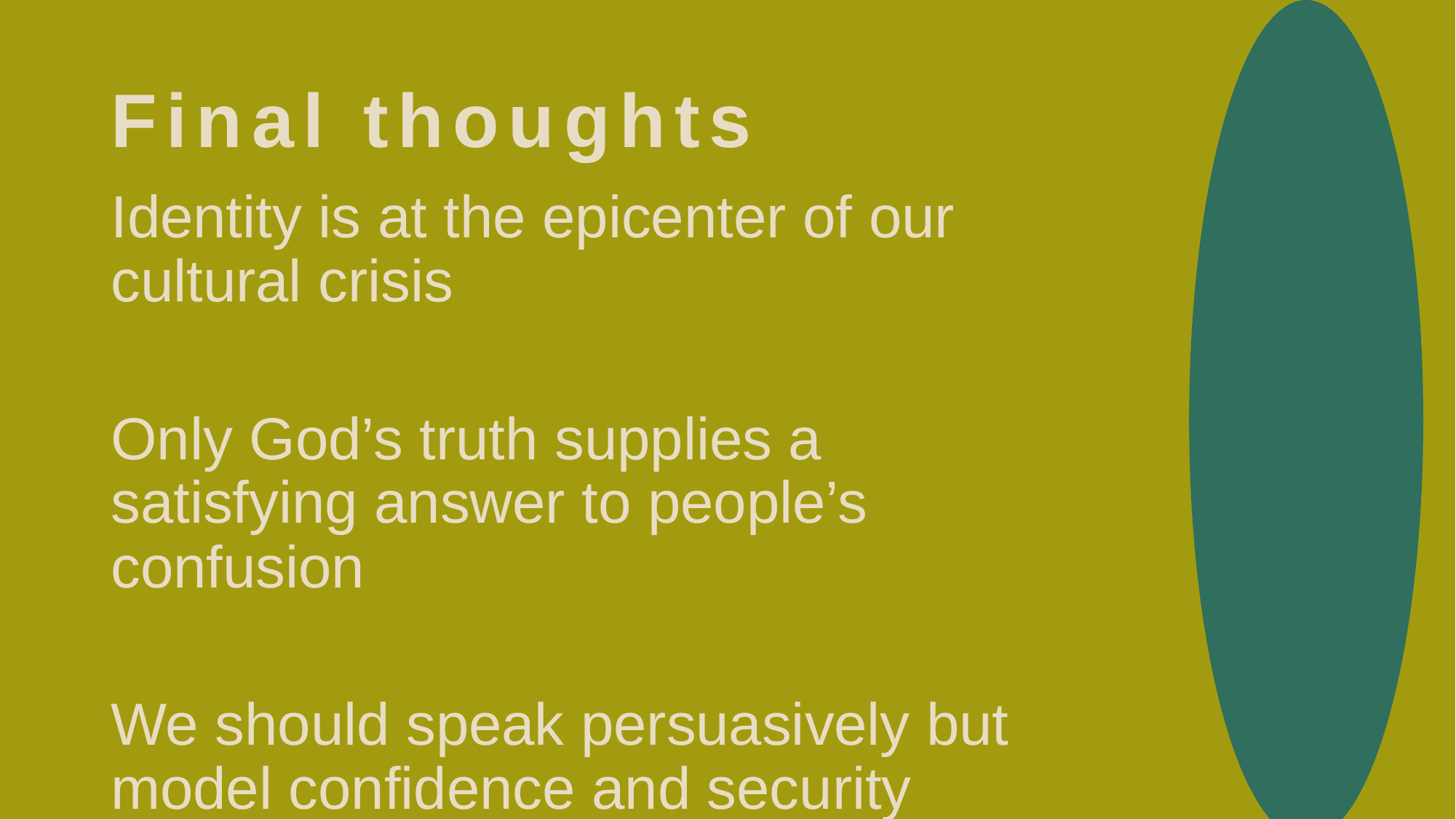

# Final thoughts
Identity is at the epicenter of our cultural crisis

Only God’s truth supplies a satisfying answer to people’s confusion

We should speak persuasively but model confidence and security